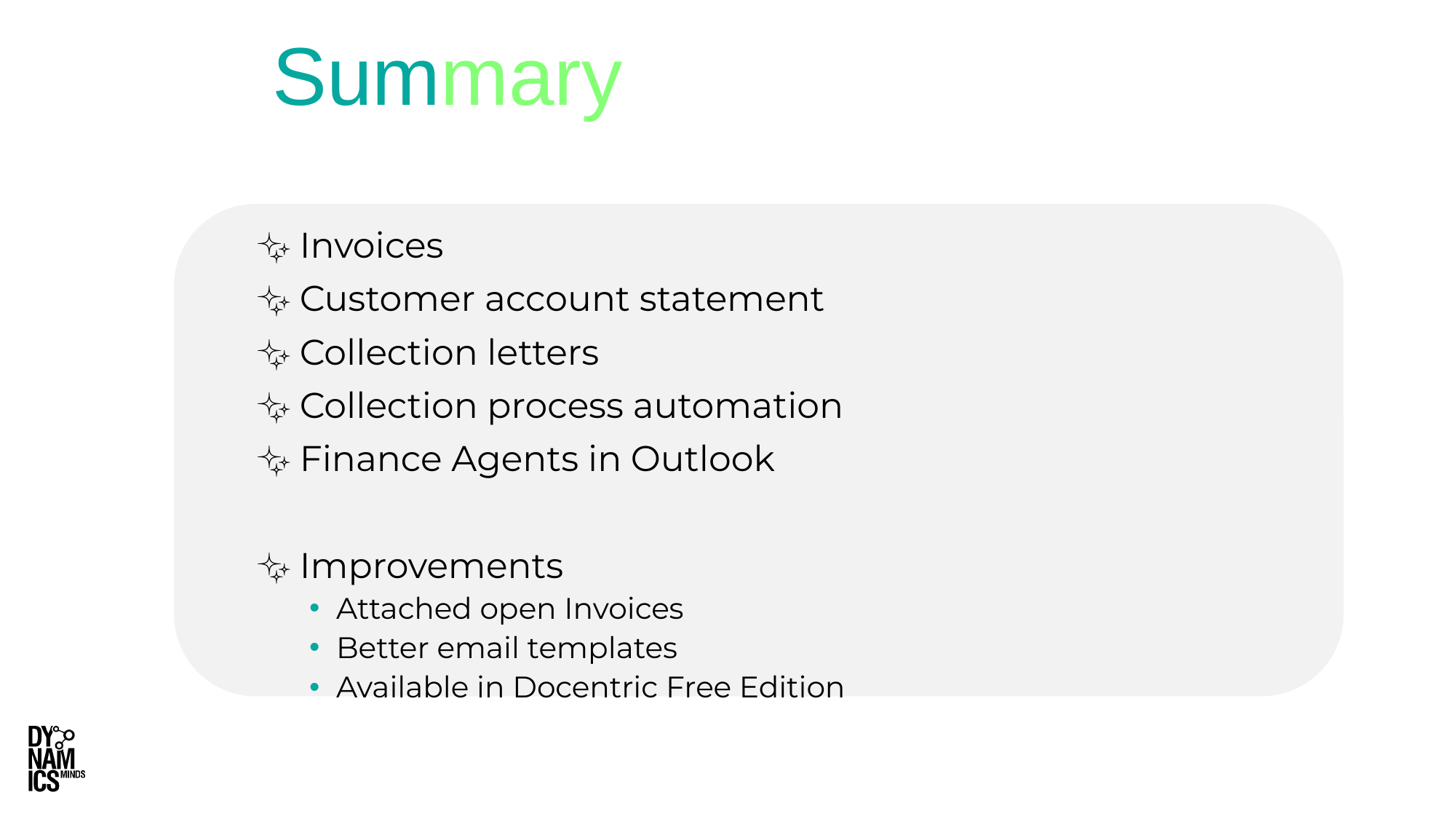

# Summary

✨ Invoices
✨ Customer account statement
✨ Collection letters
✨ Collection process automation
✨ Finance Agents in Outlook

✨ Improvements
Attached open Invoices
Better email templates
Available in Docentric Free Edition